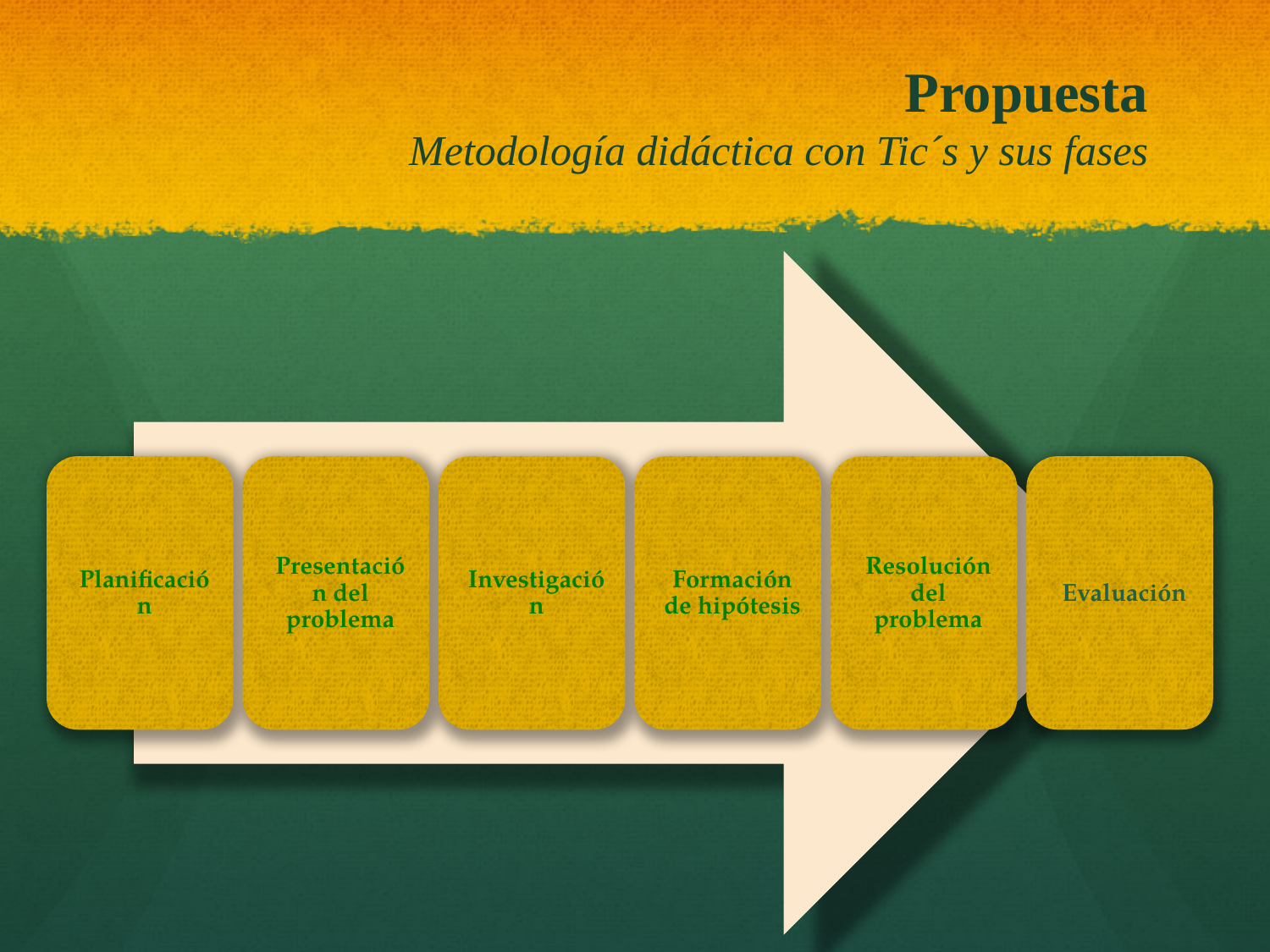

# Propuesta Metodología didáctica con Tic´s y sus fases
Planificación
Presentación del problema
Investigación
Formación de hipótesis
Resolución del problema
Evaluación